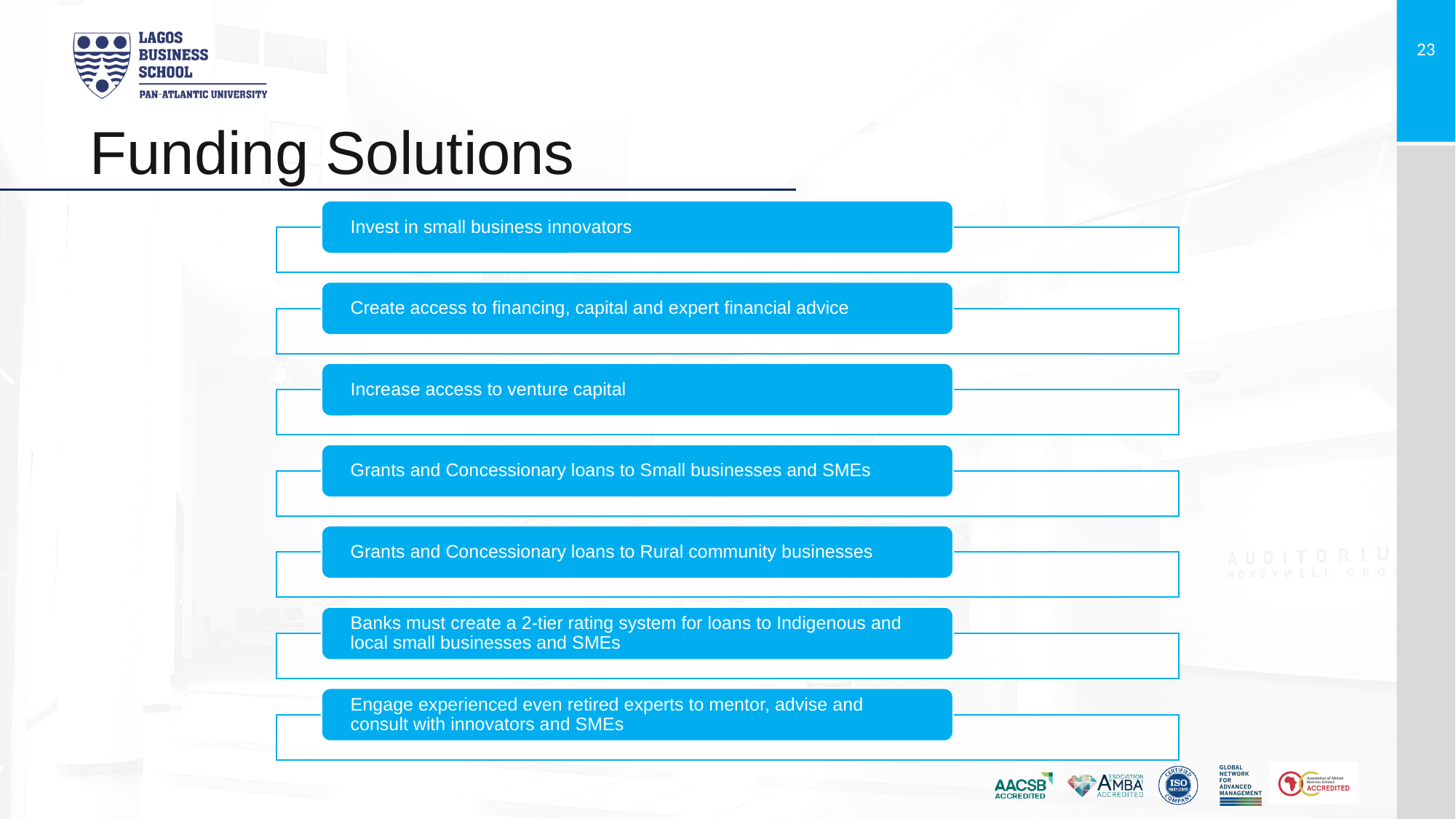

Funding Solutions
Invest in small business innovators
Create access to financing, capital and expert financial advice
Increase access to venture capital
Grants and Concessionary loans to Small businesses and SMEs
Grants and Concessionary loans to Rural community businesses
Banks must create a 2-tier rating system for loans to Indigenous and local small businesses and SMEs
Engage experienced even retired experts to mentor, advise and consult with innovators and SMEs